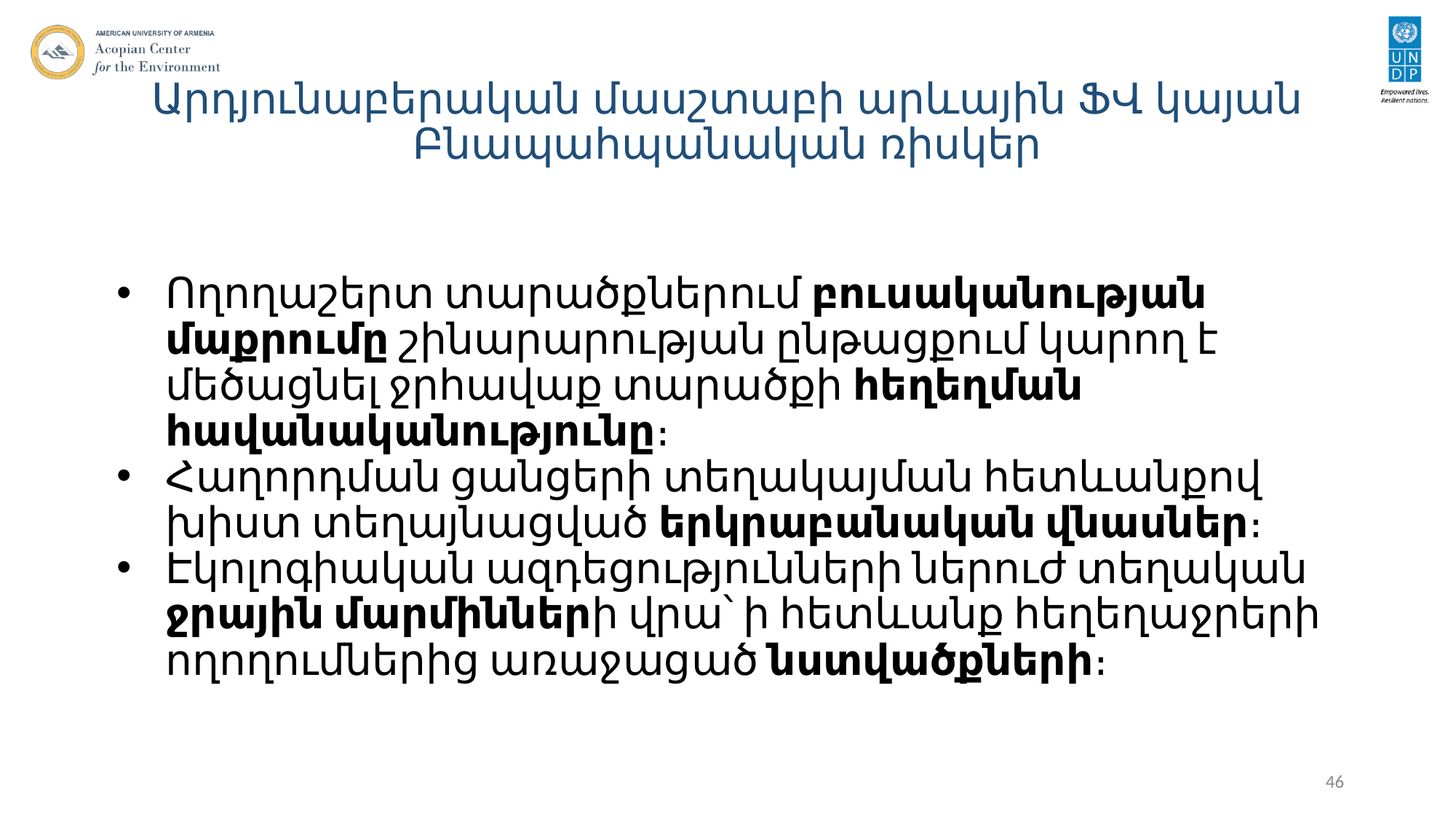

# Արդյունաբերական մասշտաբի արևային ՖՎ կայան Բնապահպանական ռիսկեր
Ողողաշերտ տարածքներում բուսականության մաքրումը շինարարության ընթացքում կարող է մեծացնել ջրհավաք տարածքի հեղեղման հավանականությունը։
Հաղորդման ցանցերի տեղակայման հետևանքով խիստ տեղայնացված երկրաբանական վնասներ։
Էկոլոգիական ազդեցությունների ներուժ տեղական ջրային մարմինների վրա՝ ի հետևանք հեղեղաջրերի ողողումներից առաջացած նստվածքների։
46